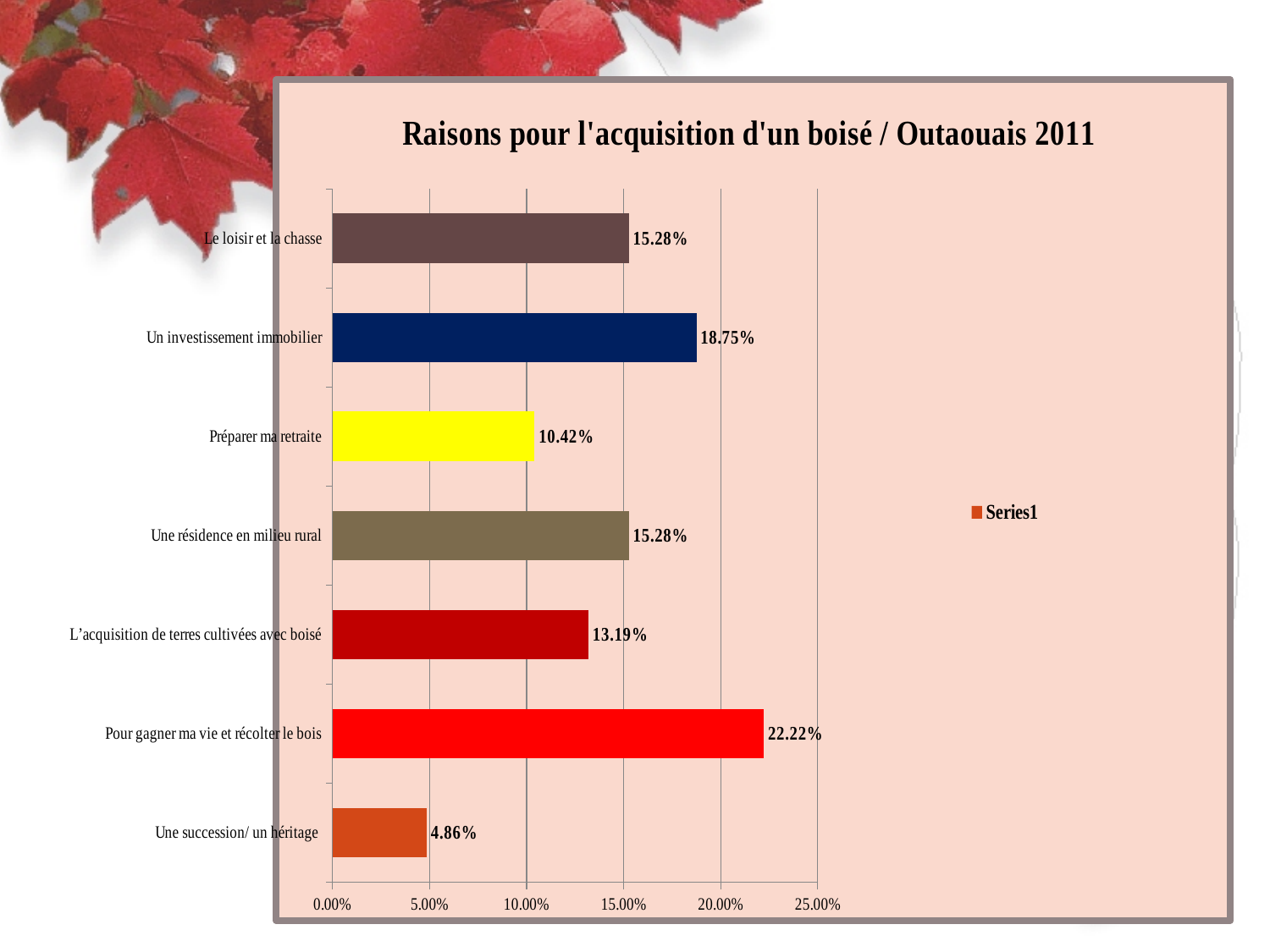

### Chart: Raisons pour l'acquisition d'un boisé / Outaouais 2011

| Category |  |
|---|---|
| Une succession/ un héritage  | 0.04861111111111111 |
| Pour gagner ma vie et récolter le bois | 0.2222222222222222 |
| L’acquisition de terres cultivées avec boisé | 0.13194444444444445 |
| Une résidence en milieu rural | 0.1527777777777778 |
| Préparer ma retraite | 0.10416666666666667 |
| Un investissement immobilier | 0.1875 |
| Le loisir et la chasse | 0.1527777777777778 |